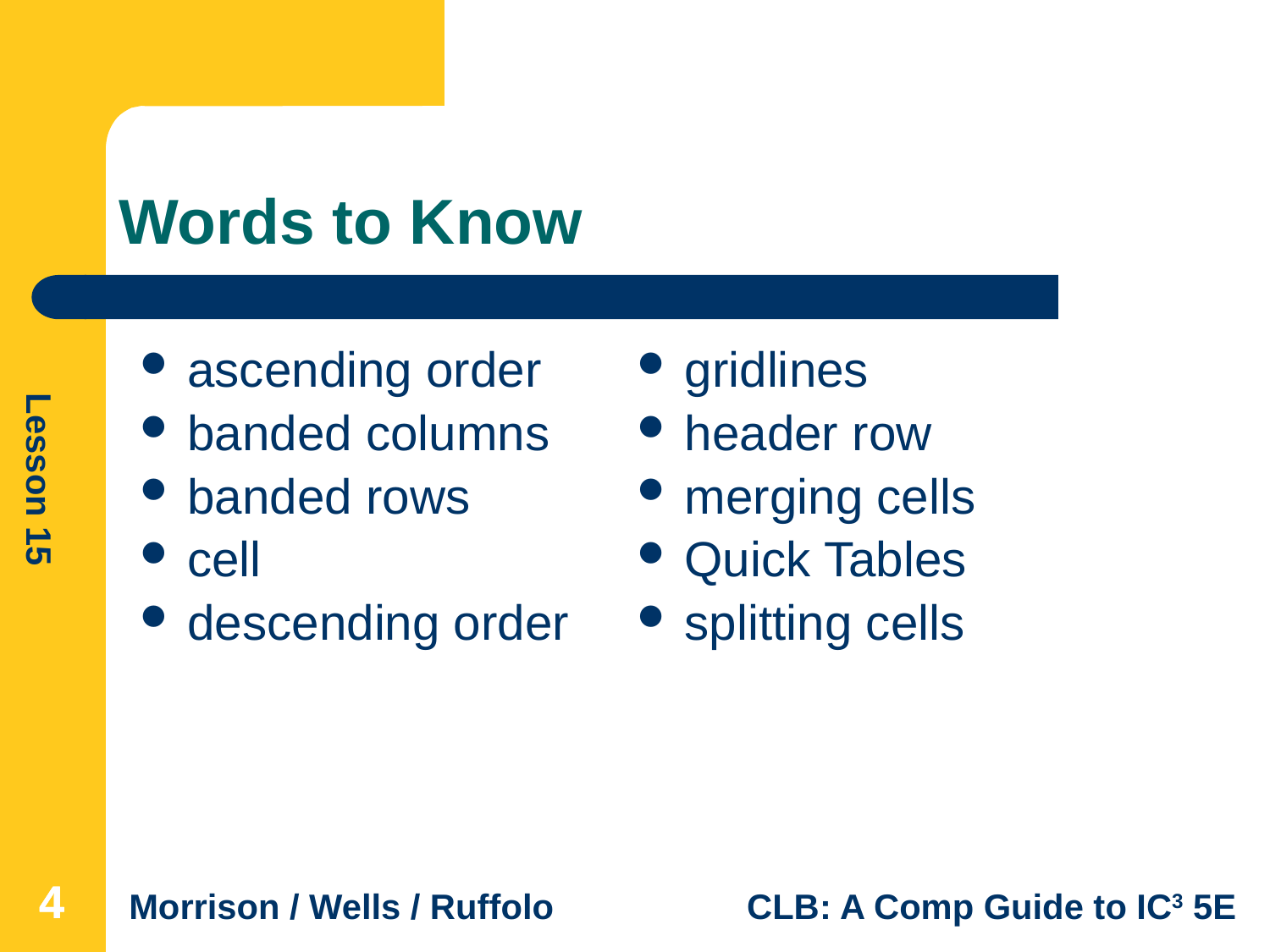

# Words to Know
ascending order
banded columns
banded rows
cell
descending order
gridlines
header row
merging cells
Quick Tables
splitting cells

4
4
4